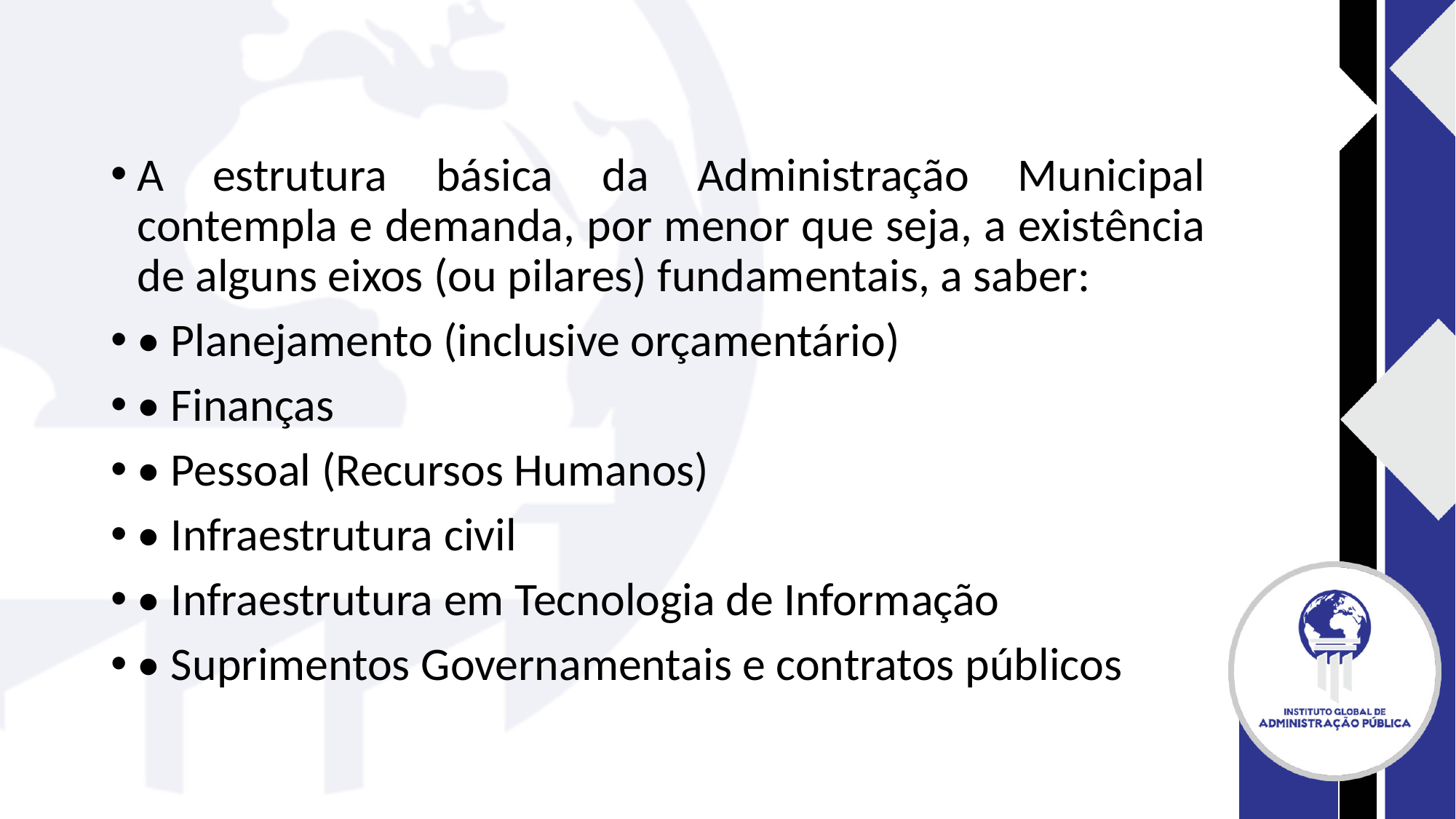

#
A estrutura básica da Administração Municipal contempla e demanda, por menor que seja, a existência de alguns eixos (ou pilares) fundamentais, a saber:
• Planejamento (inclusive orçamentário)
• Finanças
• Pessoal (Recursos Humanos)
• Infraestrutura civil
• Infraestrutura em Tecnologia de Informação
• Suprimentos Governamentais e contratos públicos